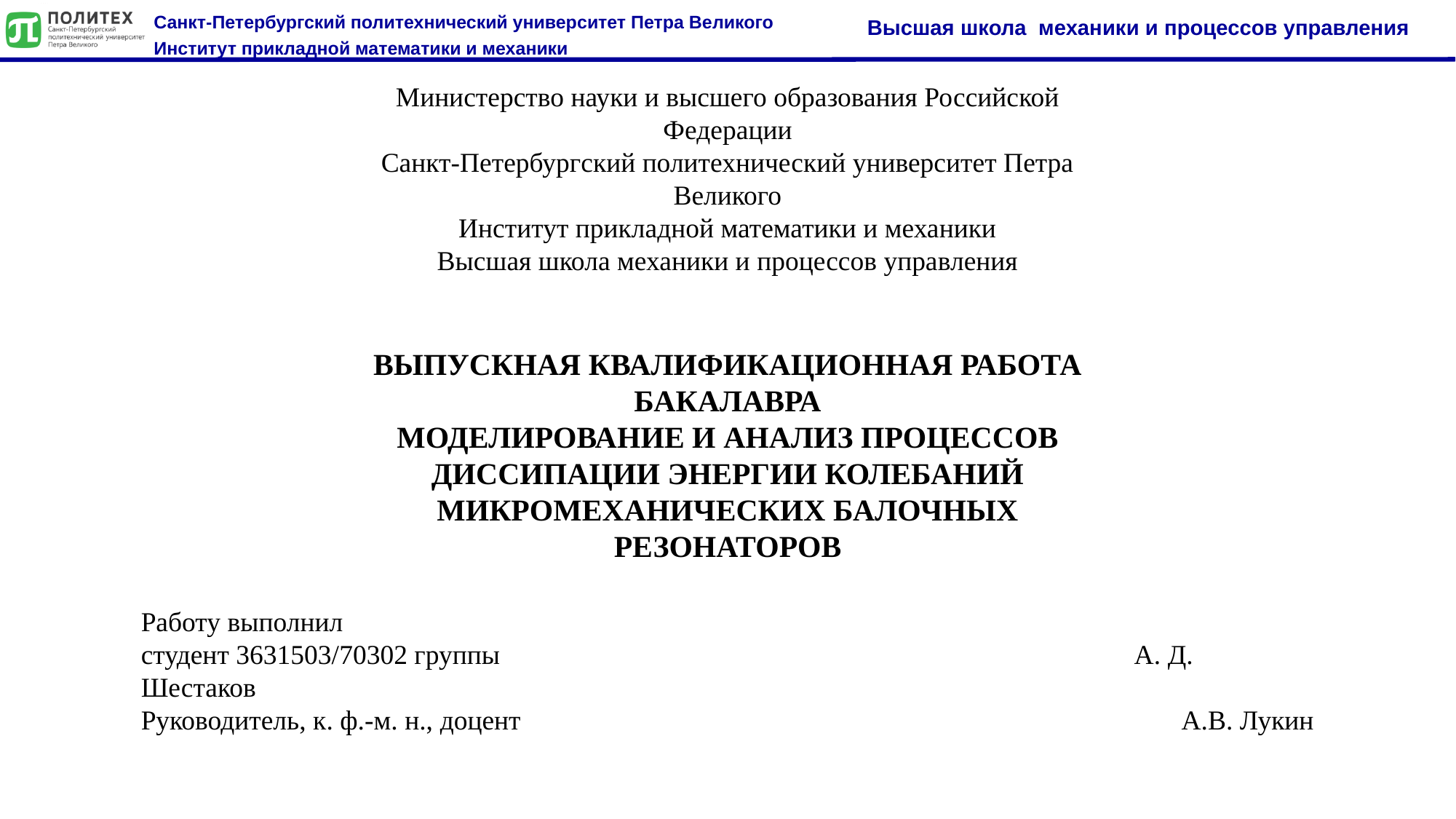

Министерство науки и высшего образования Российской Федерации
Санкт-Петербургский политехнический университет Петра Великого
Институт прикладной математики и механики
Высшая школа механики и процессов управления
ВЫПУСКНАЯ КВАЛИФИКАЦИОННАЯ РАБОТА БАКАЛАВРА
МОДЕЛИРОВАНИЕ И АНАЛИЗ ПРОЦЕССОВ ДИССИПАЦИИ ЭНЕРГИИ КОЛЕБАНИЙ МИКРОМЕХАНИЧЕСКИХ БАЛОЧНЫХ РЕЗОНАТОРОВ
Работу выполнил
студент 3631503/70302 группы         			                                                 А. Д. Шестаков
Руководитель, к. ф.-м. н., доцент				                                        А.В. Лукин